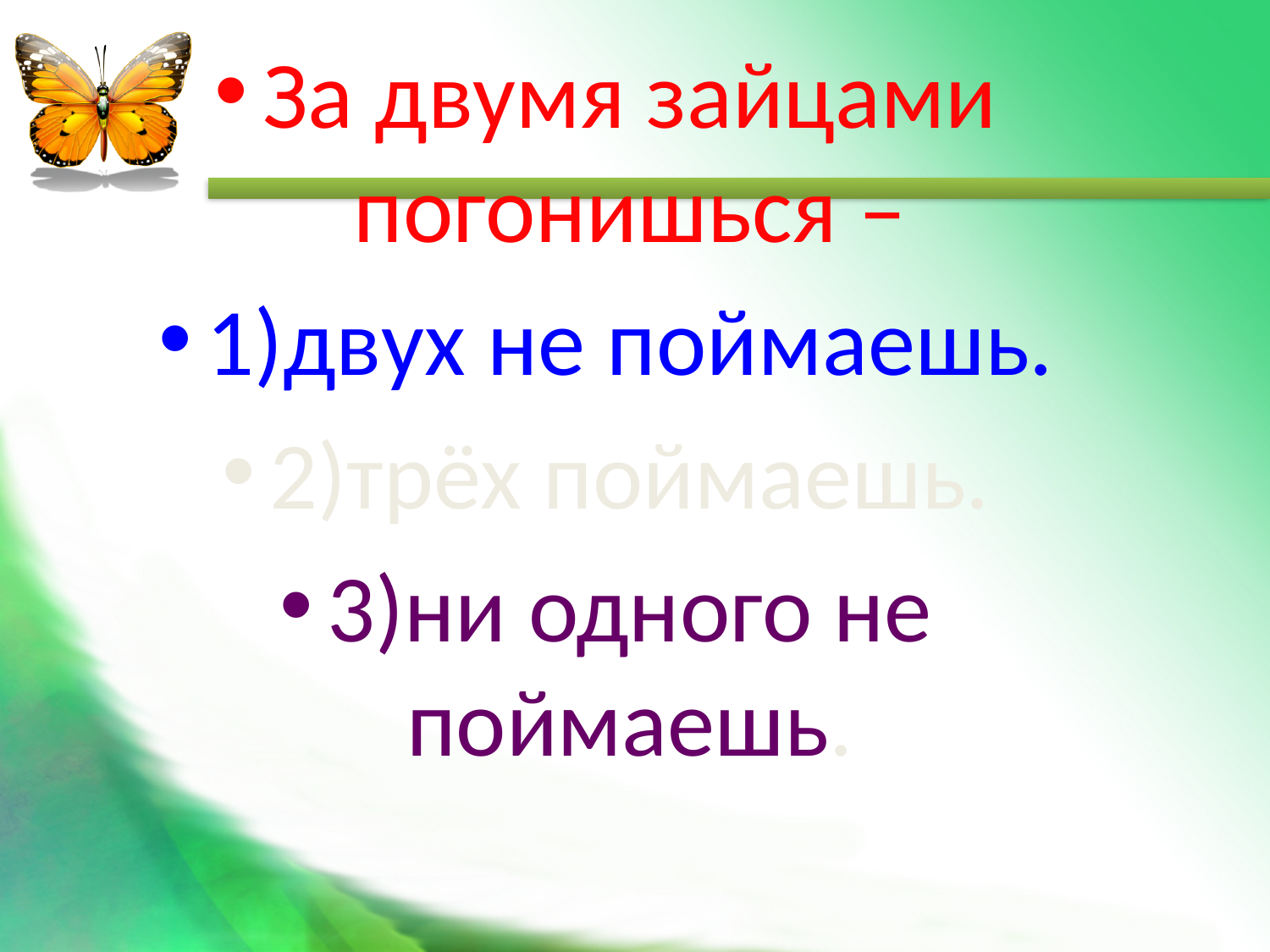

За двумя зайцами погонишься –
1)двух не поймаешь.
2)трёх поймаешь.
3)ни одного не поймаешь.
#